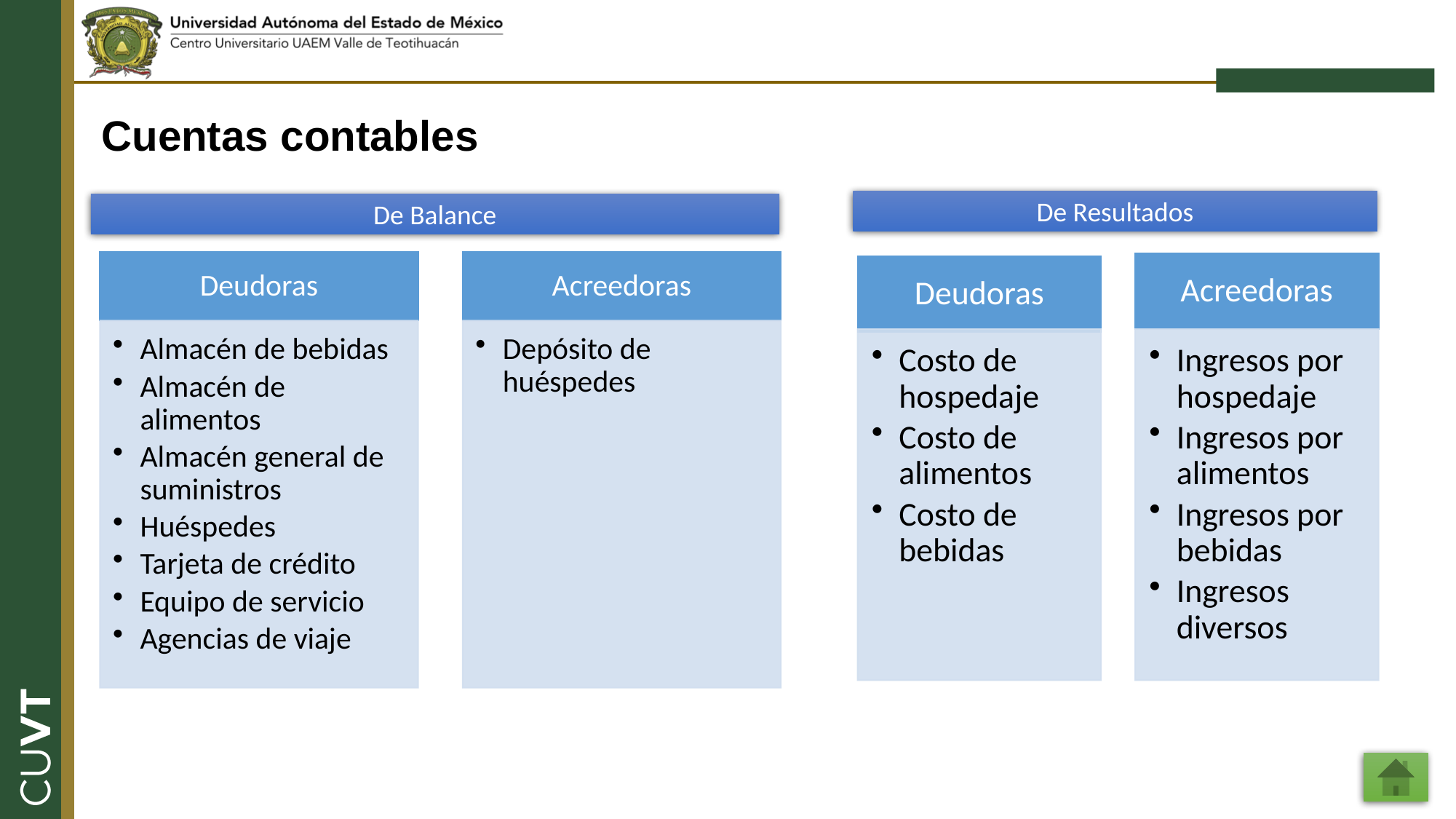

# Cuentas contables
De Resultados
De Balance
Deudoras
Almacén de bebidas
Almacén de alimentos
Almacén general de suministros
Huéspedes
Tarjeta de crédito
Equipo de servicio
Agencias de viaje
Acreedoras
Depósito de huéspedes
Deudoras
Costo de hospedaje
Costo de alimentos
Costo de bebidas
Acreedoras
Ingresos por hospedaje
Ingresos por alimentos
Ingresos por bebidas
Ingresos diversos